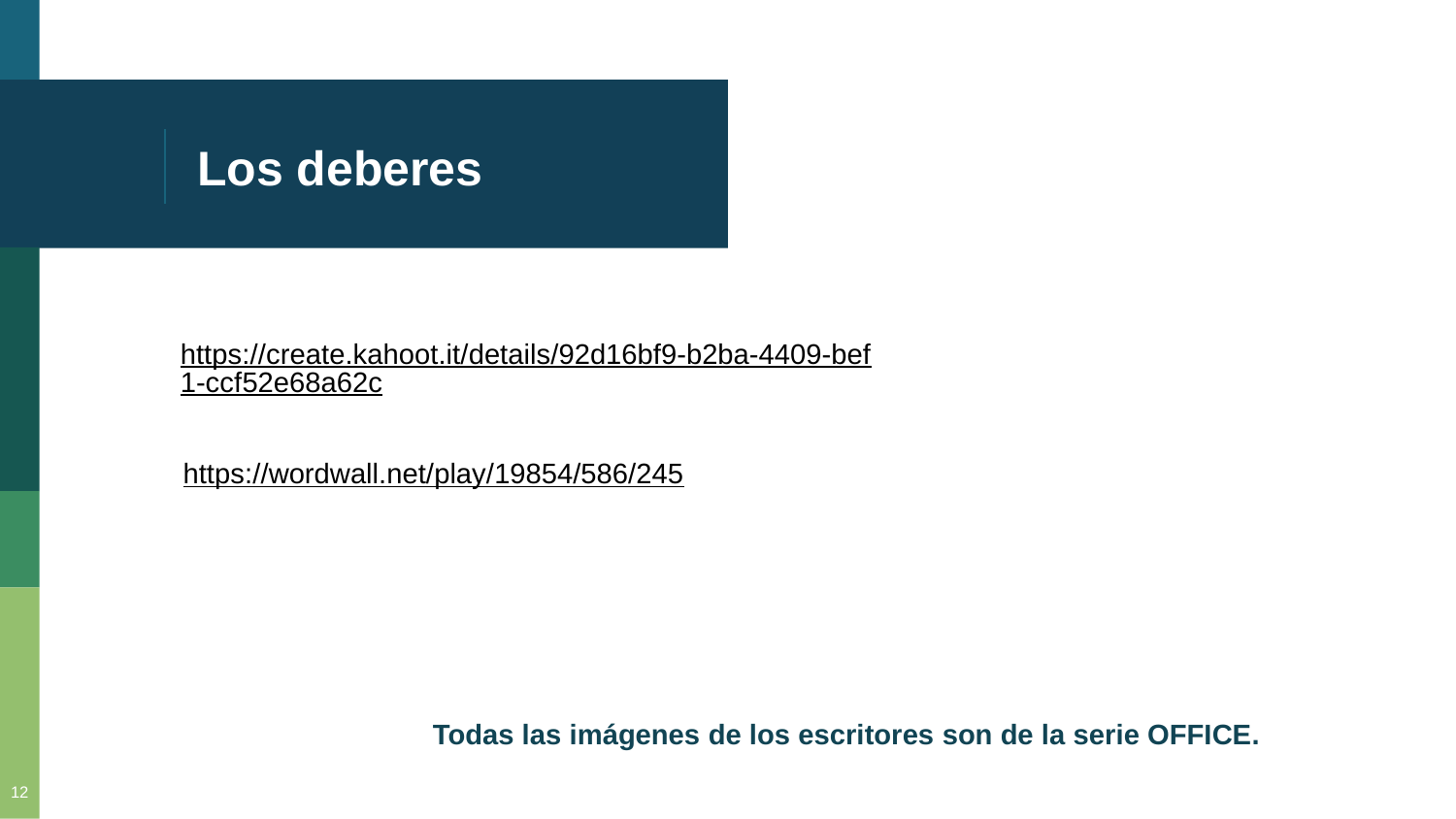

# Los deberes
https://create.kahoot.it/details/92d16bf9-b2ba-4409-bef1-ccf52e68a62c
https://wordwall.net/play/19854/586/245
Todas las imágenes de los escritores son de la serie OFFICE.
12